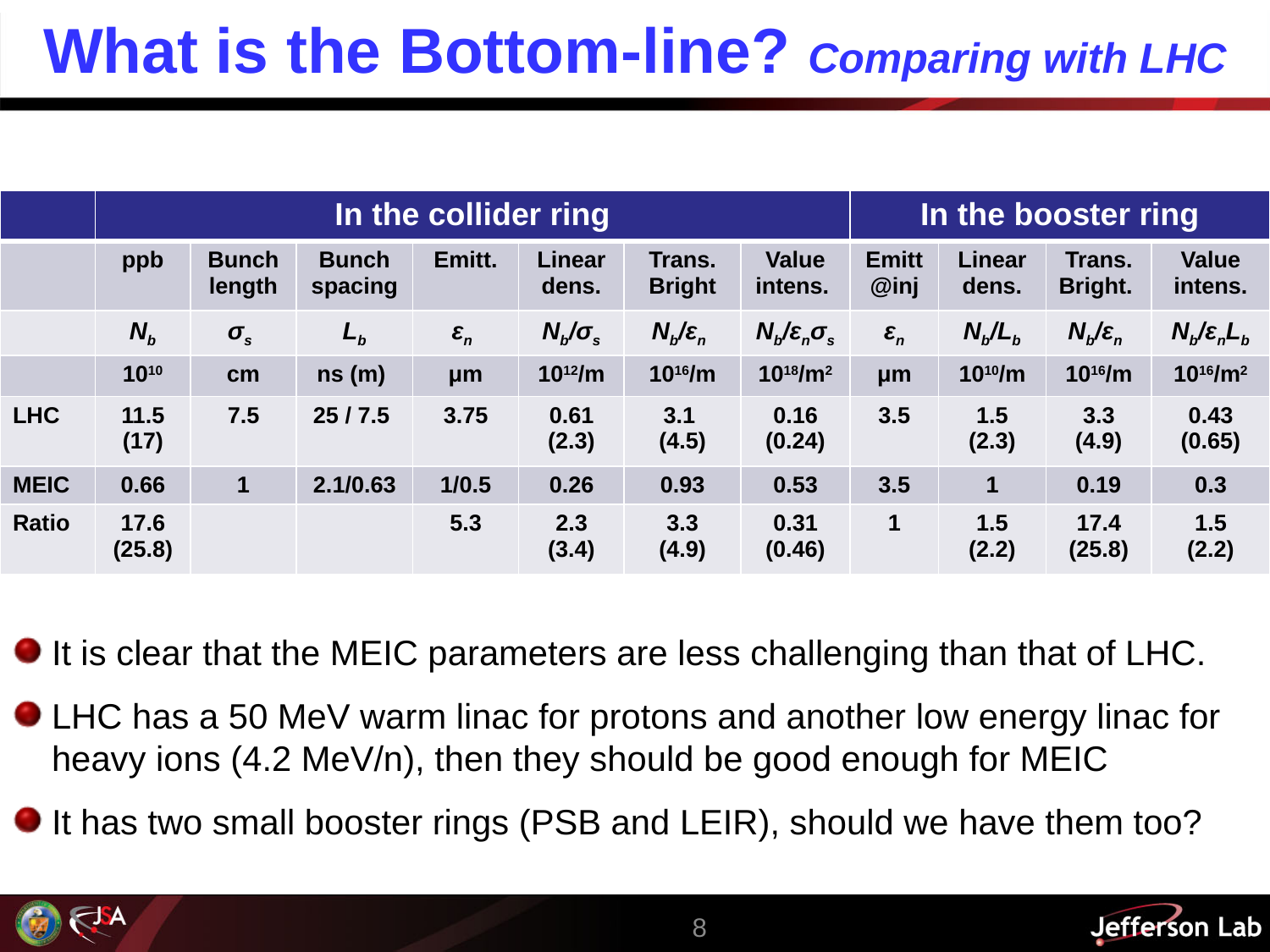

# What is the Bottom-line? Comparing with LHC
|  | In the collider ring |  |  |  |  |  |  | In the booster ring |  |  |  |
| --- | --- | --- | --- | --- | --- | --- | --- | --- | --- | --- | --- |
|  | ppb | Bunch length | Bunch spacing | Emitt. | Linear dens. | Trans. Bright | Value intens. | Emitt @inj | Linear dens. | Trans. Bright. | Value intens. |
|  | Nb | σs | Lb | εn | Nb/σs | Nb/εn | Nb/εnσs | εn | Nb/Lb | Nb/εn | Nb/εnLb |
|  | 1010 | cm | ns (m) | μm | 1012/m | 1016/m | 1018/m2 | μm | 1010/m | 1016/m | 1016/m2 |
| LHC | 11.5 (17) | 7.5 | 25 / 7.5 | 3.75 | 0.61 (2.3) | 3.1 (4.5) | 0.16 (0.24) | 3.5 | 1.5 (2.3) | 3.3 (4.9) | 0.43 (0.65) |
| MEIC | 0.66 | 1 | 2.1/0.63 | 1/0.5 | 0.26 | 0.93 | 0.53 | 3.5 | 1 | 0.19 | 0.3 |
| Ratio | 17.6 (25.8) |  |  | 5.3 | 2.3 (3.4) | 3.3 (4.9) | 0.31 (0.46) | 1 | 1.5 (2.2) | 17.4 (25.8) | 1.5 (2.2) |
It is clear that the MEIC parameters are less challenging than that of LHC.
LHC has a 50 MeV warm linac for protons and another low energy linac for heavy ions (4.2 MeV/n), then they should be good enough for MEIC
It has two small booster rings (PSB and LEIR), should we have them too?
8